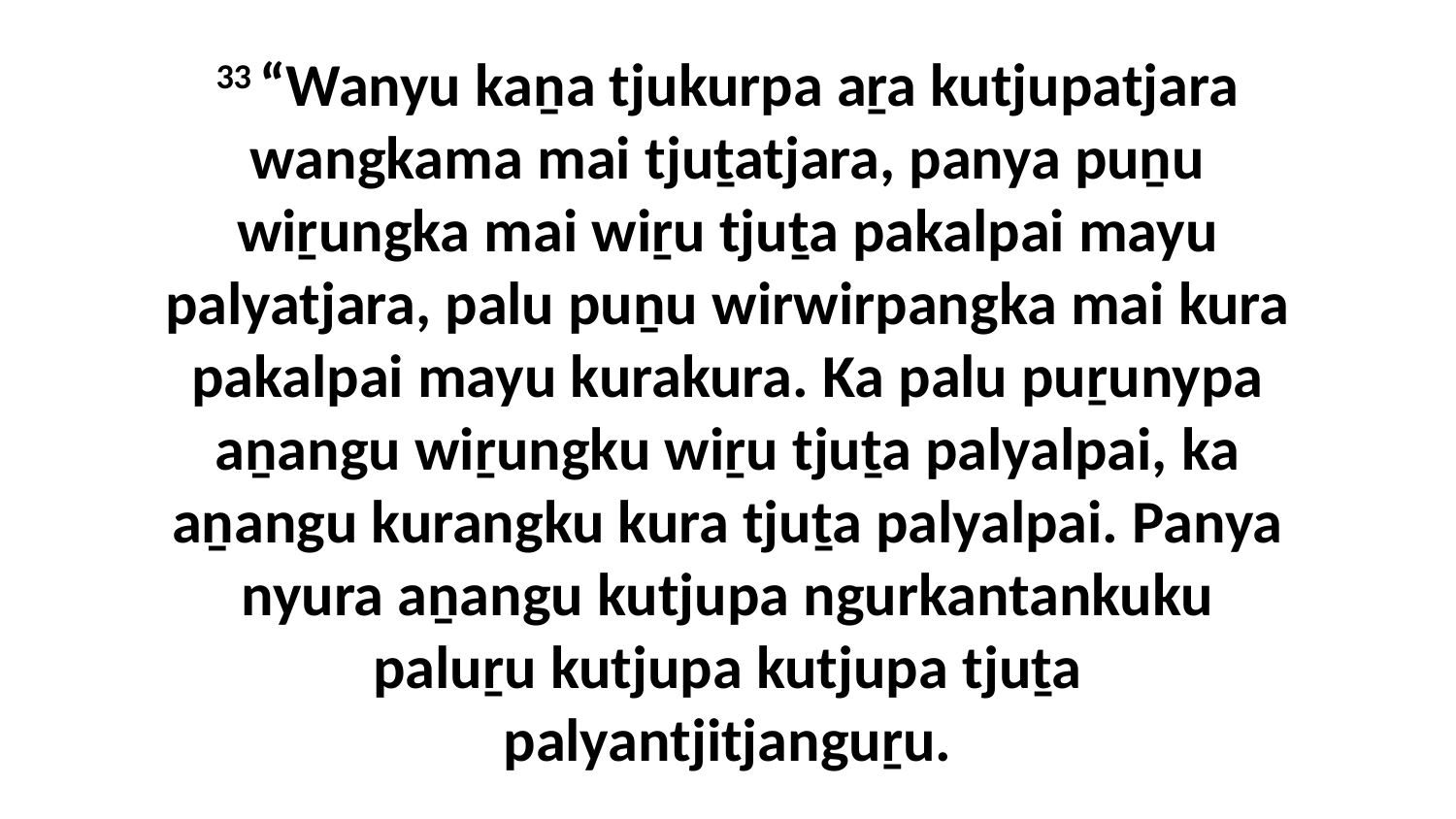

33 “Wanyu kaṉa tjukurpa aṟa kutjupatjara wangkama mai tjuṯatjara, panya puṉu wiṟungka mai wiṟu tjuṯa pakalpai mayu palyatjara, palu puṉu wirwirpangka mai kura pakalpai mayu kurakura. Ka palu puṟunypa aṉangu wiṟungku wiṟu tjuṯa palyalpai, ka aṉangu kurangku kura tjuṯa palyalpai. Panya nyura aṉangu kutjupa ngurkantankuku paluṟu kutjupa kutjupa tjuṯa palyantjitjanguṟu.